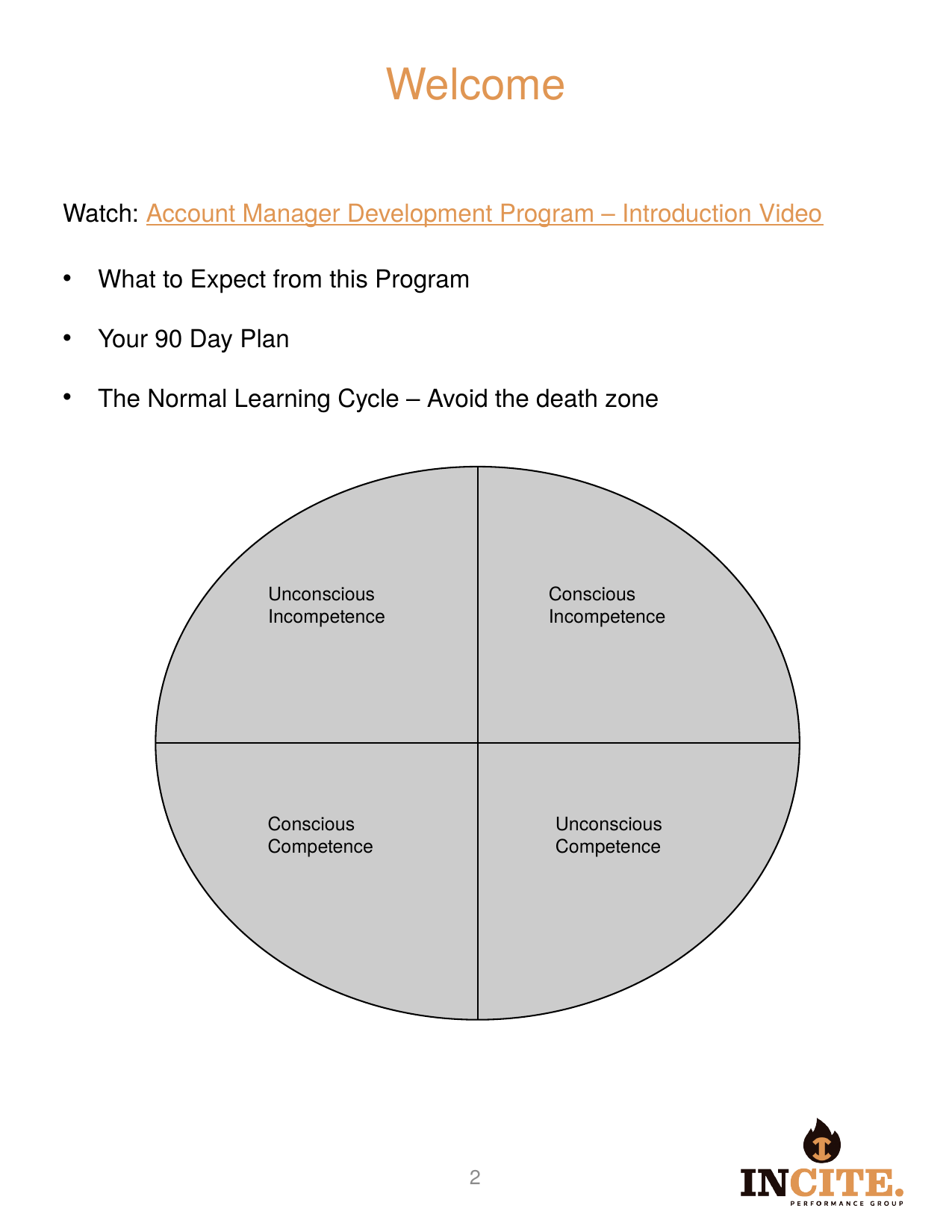

Welcome
Watch: Account Manager Development Program – Introduction Video

What to Expect from this Program

Your 90 Day Plan

The Normal Learning Cycle – Avoid the death zone

Conscious
Incompetence
Unconscious
Incompetence
Unconscious
Competence
Conscious
Competence
2